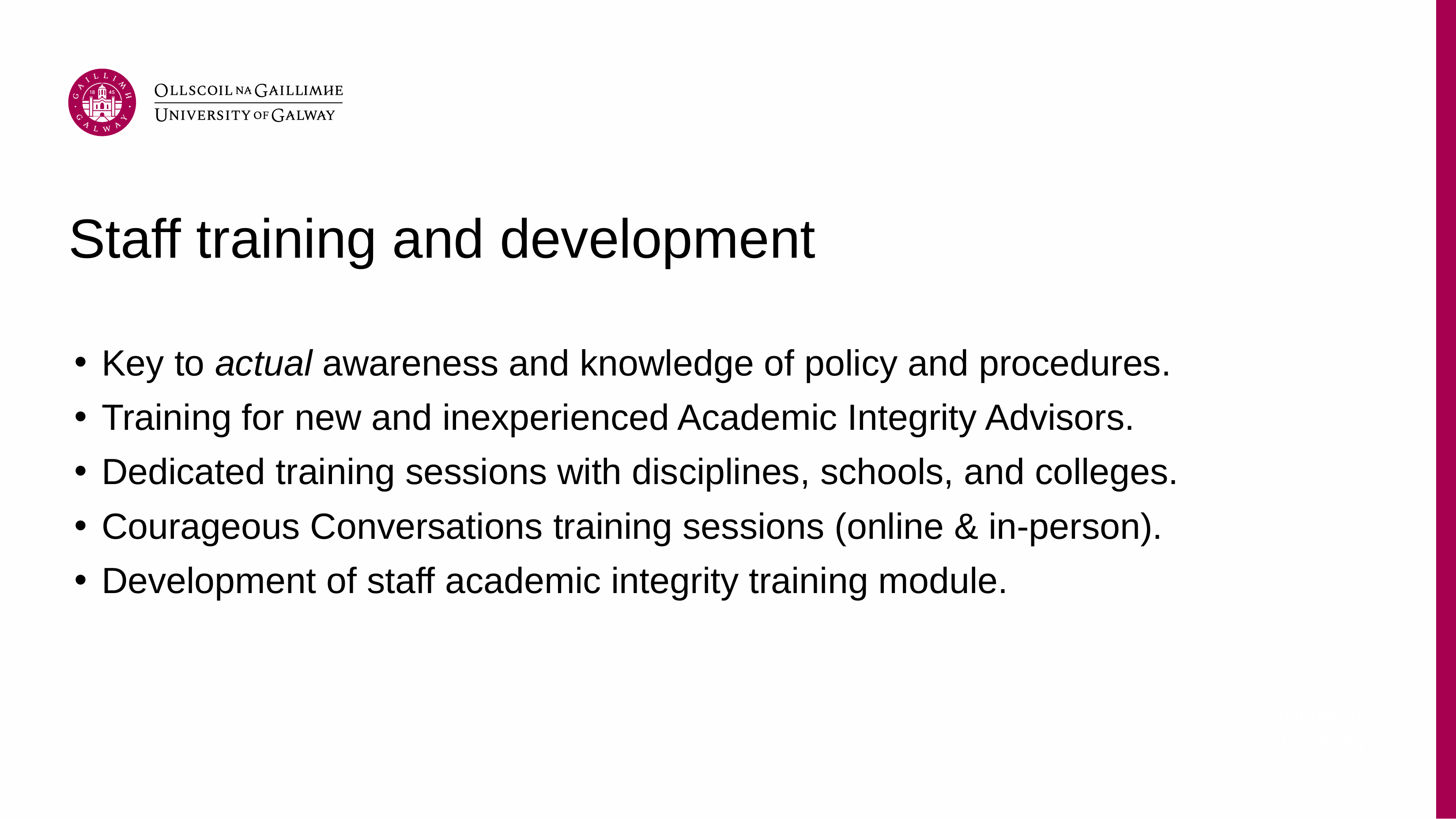

Staff training and development
Key to actual awareness and knowledge of policy and procedures.
Training for new and inexperienced Academic Integrity Advisors.
Dedicated training sessions with disciplines, schools, and colleges.
Courageous Conversations training sessions (online & in-person).
Development of staff academic integrity training module.